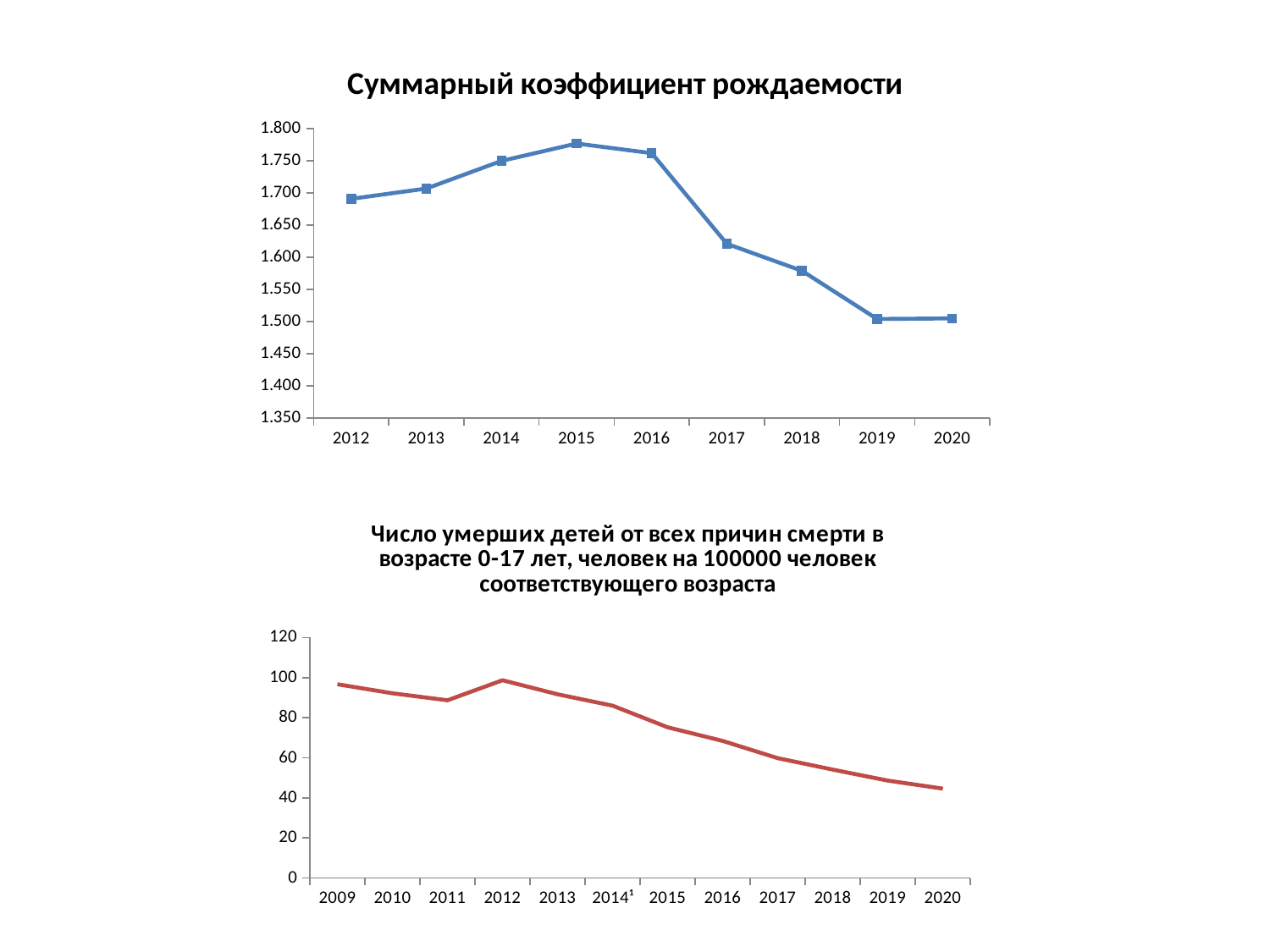

### Chart: Суммарный коэффициент рождаемости

| Category | Все население |
|---|---|
| 2012 | 1.691 |
| 2013 | 1.707 |
| 2014 | 1.75 |
| 2015 | 1.777 |
| 2016 | 1.762 |
| 2017 | 1.621 |
| 2018 | 1.579 |
| 2019 | 1.504 |
| 2020 | 1.505 |

### Chart: Число умерших детей от всех причин смерти в возрасте 0-17 лет, человек на 100000 человек соответствующего возраста

| Category | Смертность детей от всех причин смерти в возрасте 0 - 17 лет |    всего |
|---|---|---|
| 2009 | None | 96.7 |
| 2010 | None | 92.2 |
| 2011 | None | 88.7 |
| 2012 | None | 98.7 |
| 2013 | None | 91.7 |
| 2014¹ | None | 86.0 |
| 2015 | None | 75.2 |
| 2016 | None | 68.4 |
| 2017 | None | 59.8 |
| 2018 | None | 54.1 |
| 2019 | None | 48.6 |
| 2020 | None | 44.6 |